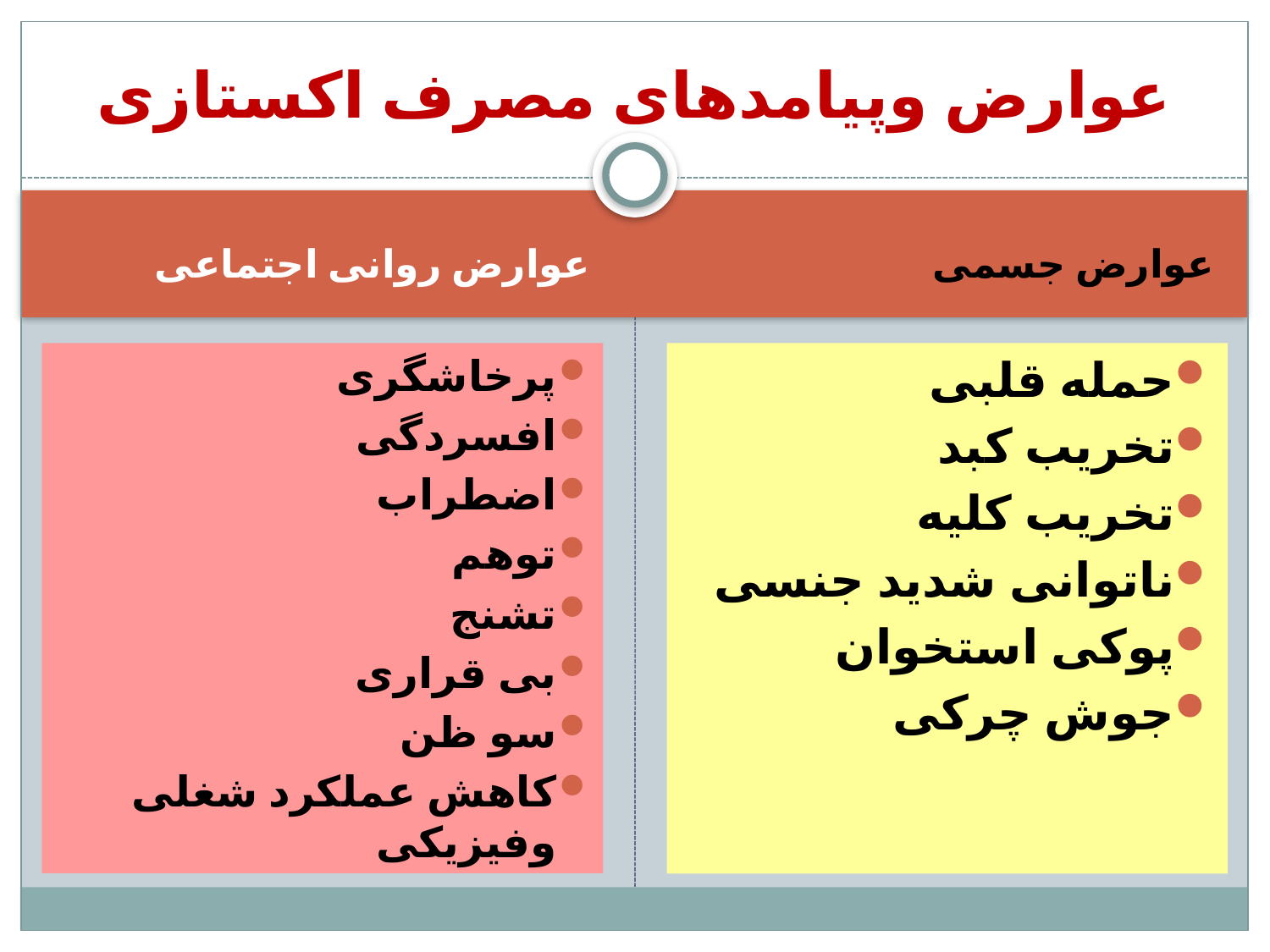

# عوارض وپیامدهای مصرف اکستازی
عوارض روانی اجتماعی
عوارض جسمی
پرخاشگری
افسردگی
اضطراب
توهم
تشنج
بی قراری
سو ظن
کاهش عملکرد شغلی وفیزیکی
حمله قلبی
تخریب کبد
تخریب کلیه
ناتوانی شدید جنسی
پوکی استخوان
جوش چرکی